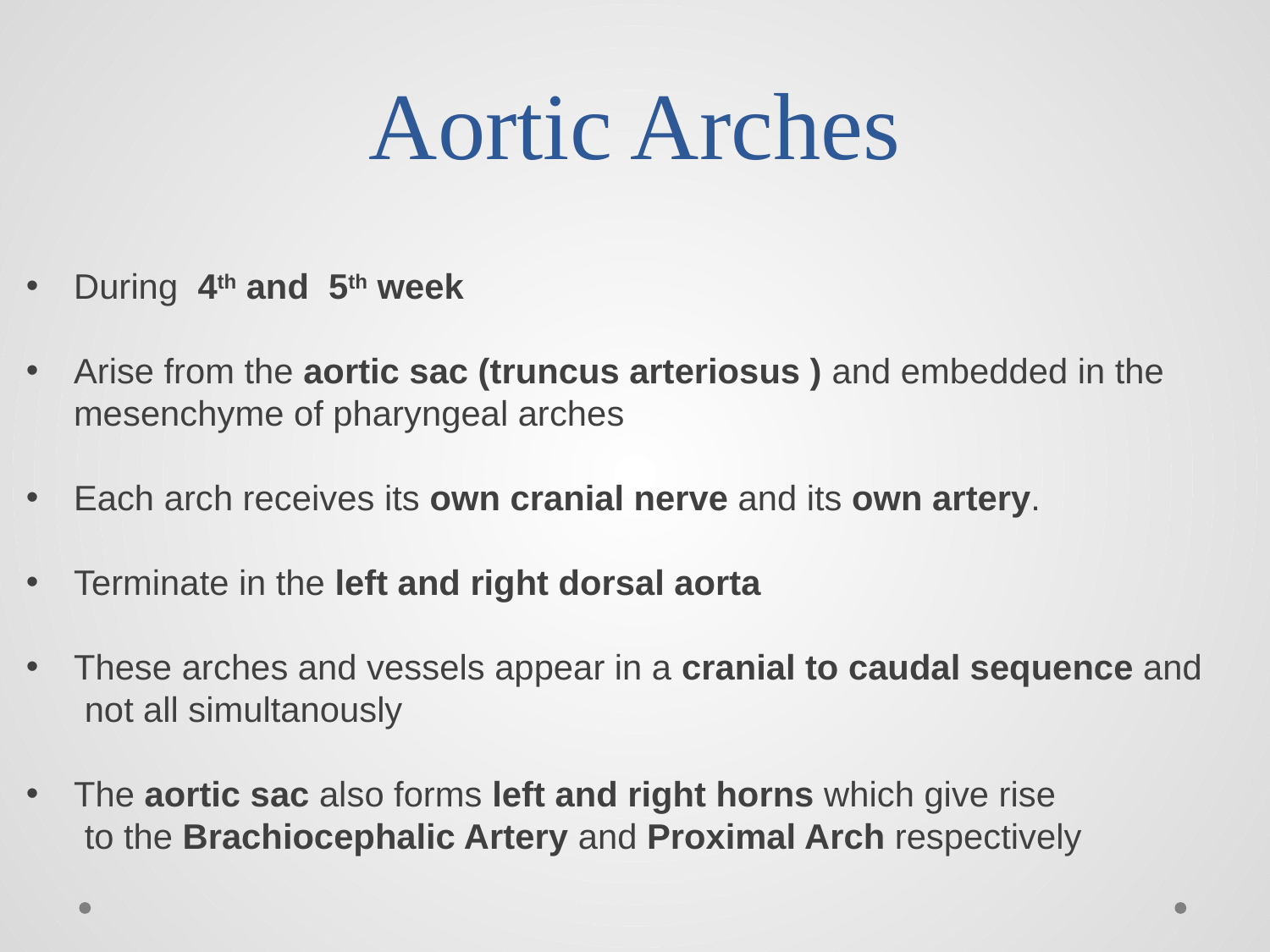

# Aortic Arches
During  4th and  5th week

Arise from the aortic sac (truncus arteriosus ) and embedded in the mesenchyme of pharyngeal arches

Each arch receives its own cranial nerve and its own artery.

Terminate in the left and right dorsal aorta

These arches and vessels appear in a cranial to caudal sequence and
      not all simultanously

The aortic sac also forms left and right horns which give rise
      to the Brachiocephalic Artery and Proximal Arch respectively